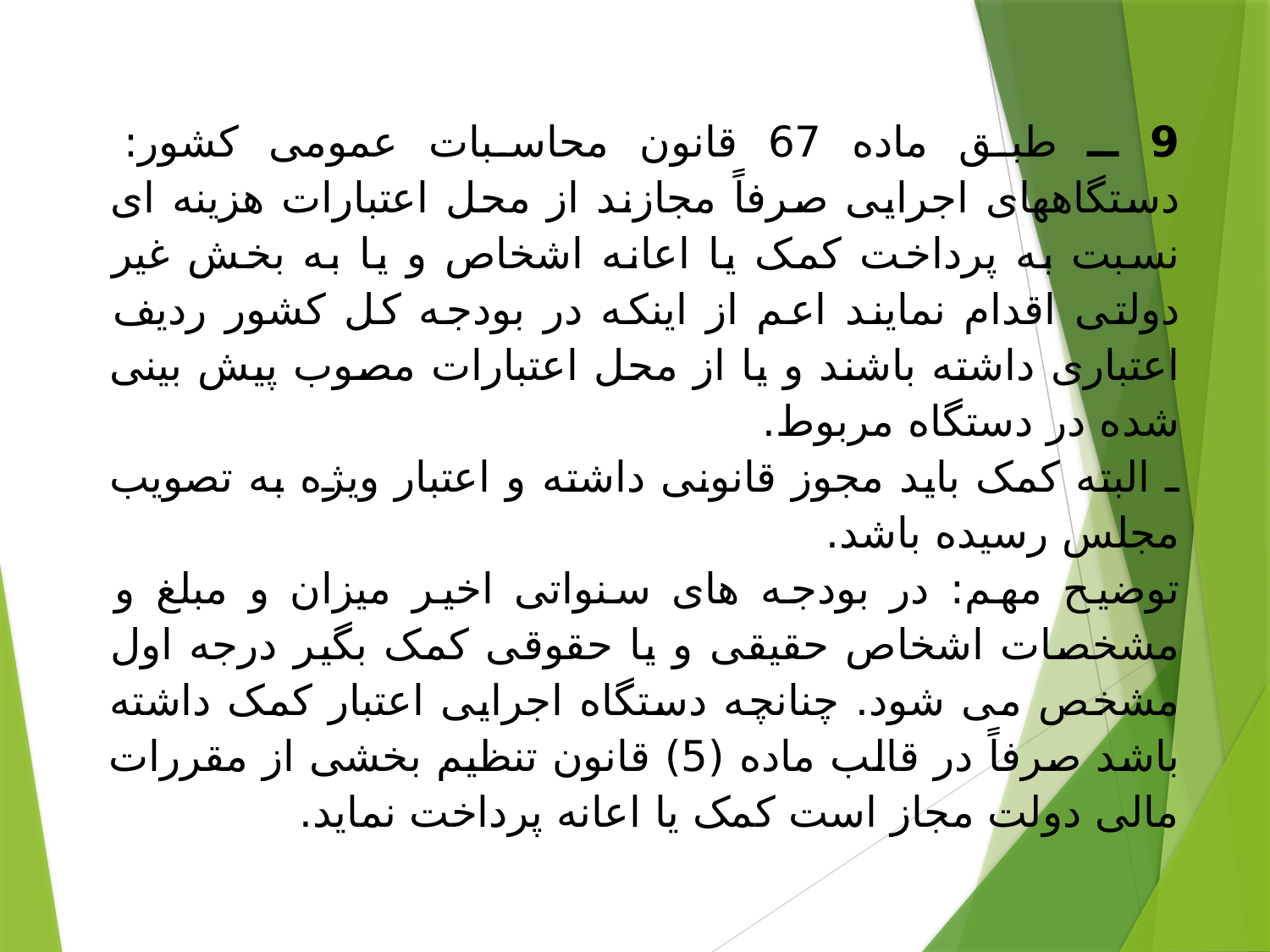

#
9 ـ طبق ماده 67 قانون محاسبات عمومی کشور: دستگاههای اجرایی صرفاً مجازند از محل اعتبارات هزینه ای نسبت به پرداخت کمک یا اعانه اشخاص و یا به بخش غیر دولتی اقدام نمایند اعم از اینکه در بودجه کل کشور ردیف اعتباری داشته باشند و یا از محل اعتبارات مصوب پیش بینی شده در دستگاه مربوط.
ـ البته کمک باید مجوز قانونی داشته و اعتبار ویژه به تصویب مجلس رسیده باشد.
توضیح مهم: در بودجه های سنواتی اخیر میزان و مبلغ و مشخصات اشخاص حقیقی و یا حقوقی کمک بگیر درجه اول مشخص می شود. چنانچه دستگاه اجرایی اعتبار کمک داشته باشد صرفاً در قالب ماده (5) قانون تنظیم بخشی از مقررات مالی دولت مجاز است کمک یا اعانه پرداخت نماید.